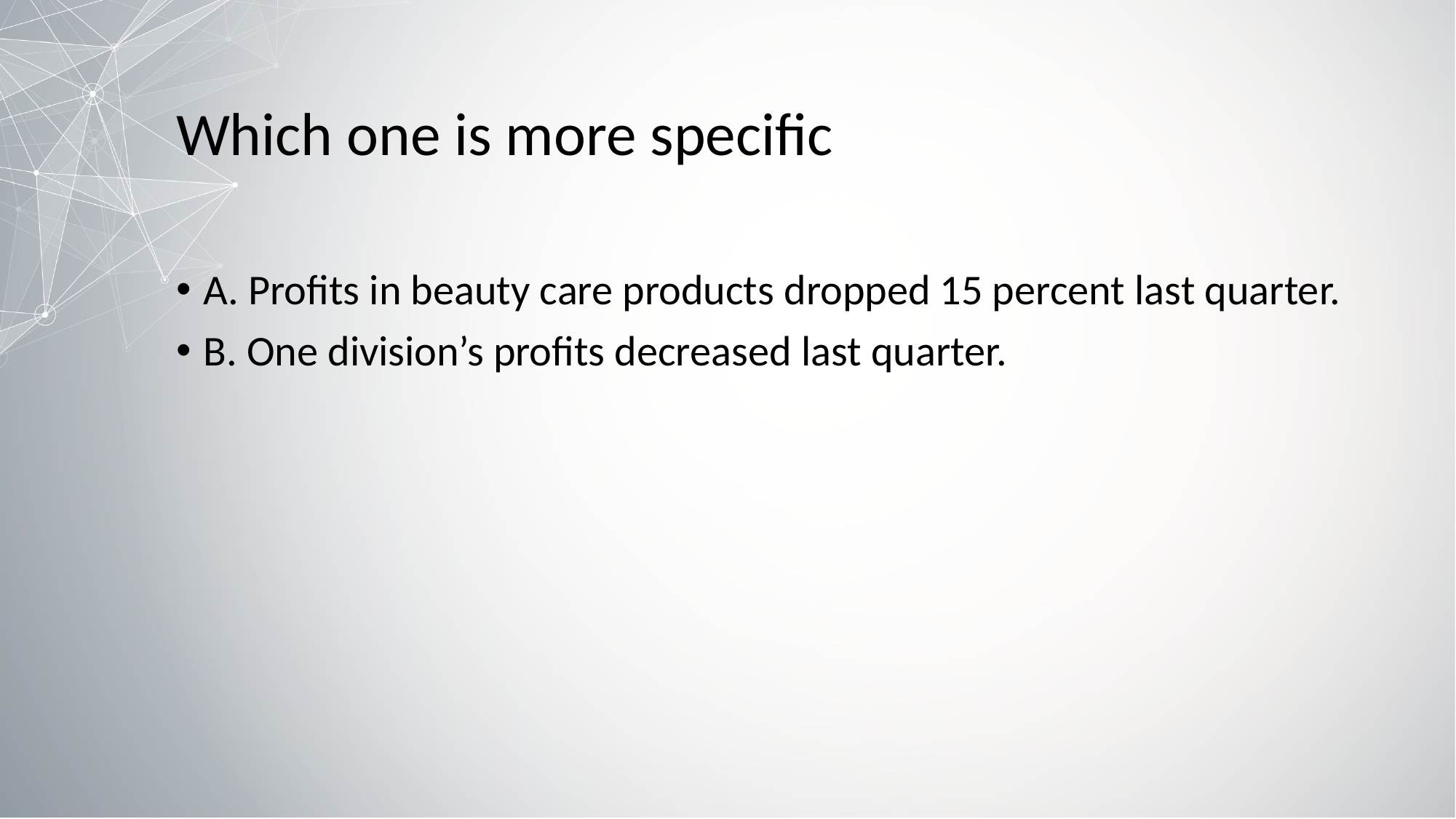

# Which one is more specific
A. Profits in beauty care products dropped 15 percent last quarter.
B. One division’s profits decreased last quarter.